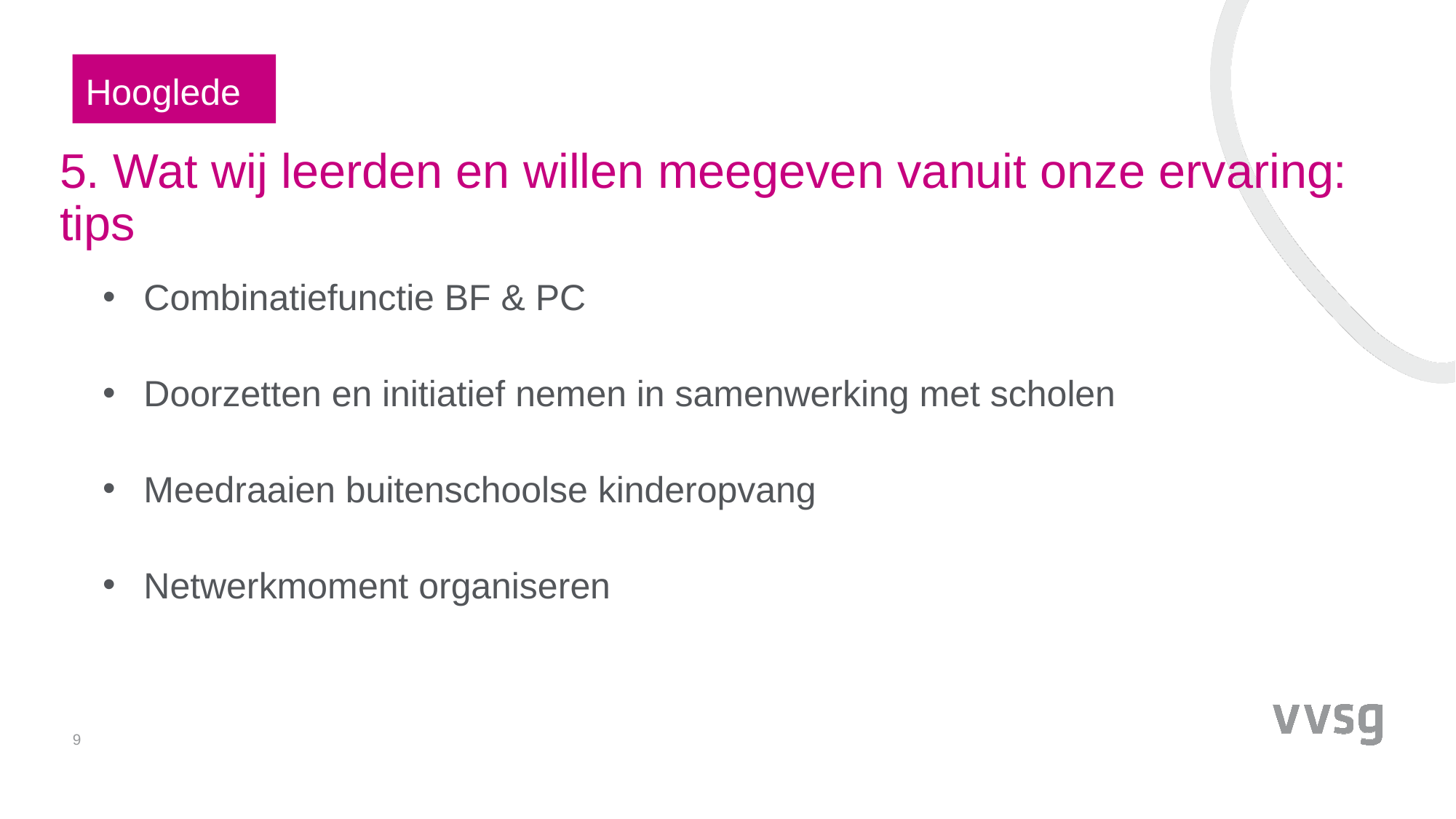

Hooglede
# 5. Wat wij leerden en willen meegeven vanuit onze ervaring: tips
Combinatiefunctie BF & PC

Doorzetten en initiatief nemen in samenwerking met scholen

Meedraaien buitenschoolse kinderopvang

Netwerkmoment organiseren
9